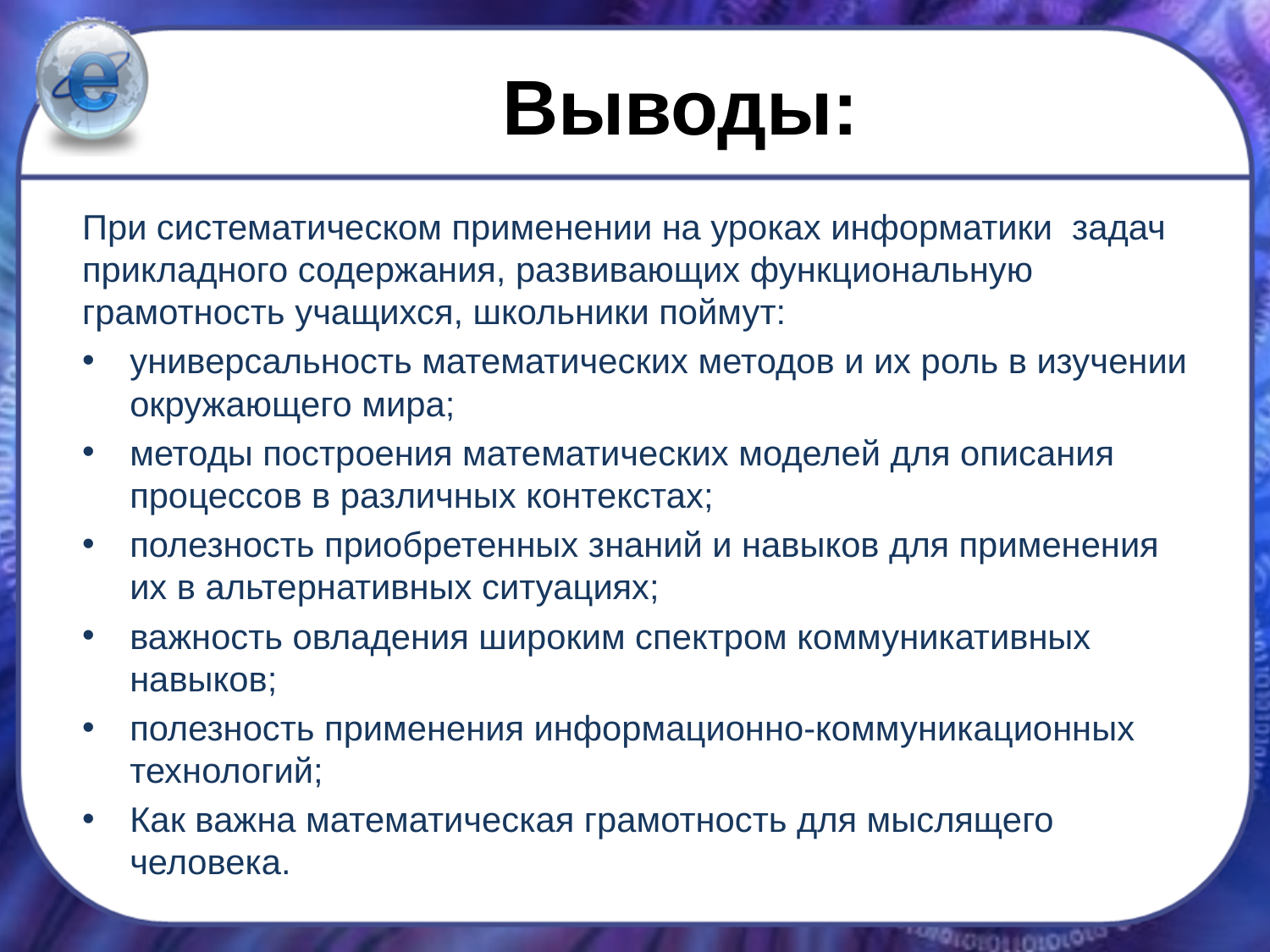

# Выводы:
При систематическом применении на уроках информатики  задач прикладного содержания, развивающих функциональную грамотность учащихся, школьники поймут:
универсальность математических методов и их роль в изучении окружающего мира;
методы построения математических моделей для описания процессов в различных контекстах;
полезность приобретенных знаний и навыков для применения их в альтернативных ситуациях;
важность овладения широким спектром коммуникативных навыков;
полезность применения информационно-коммуникационных технологий;
Как важна математическая грамотность для мыслящего человека.